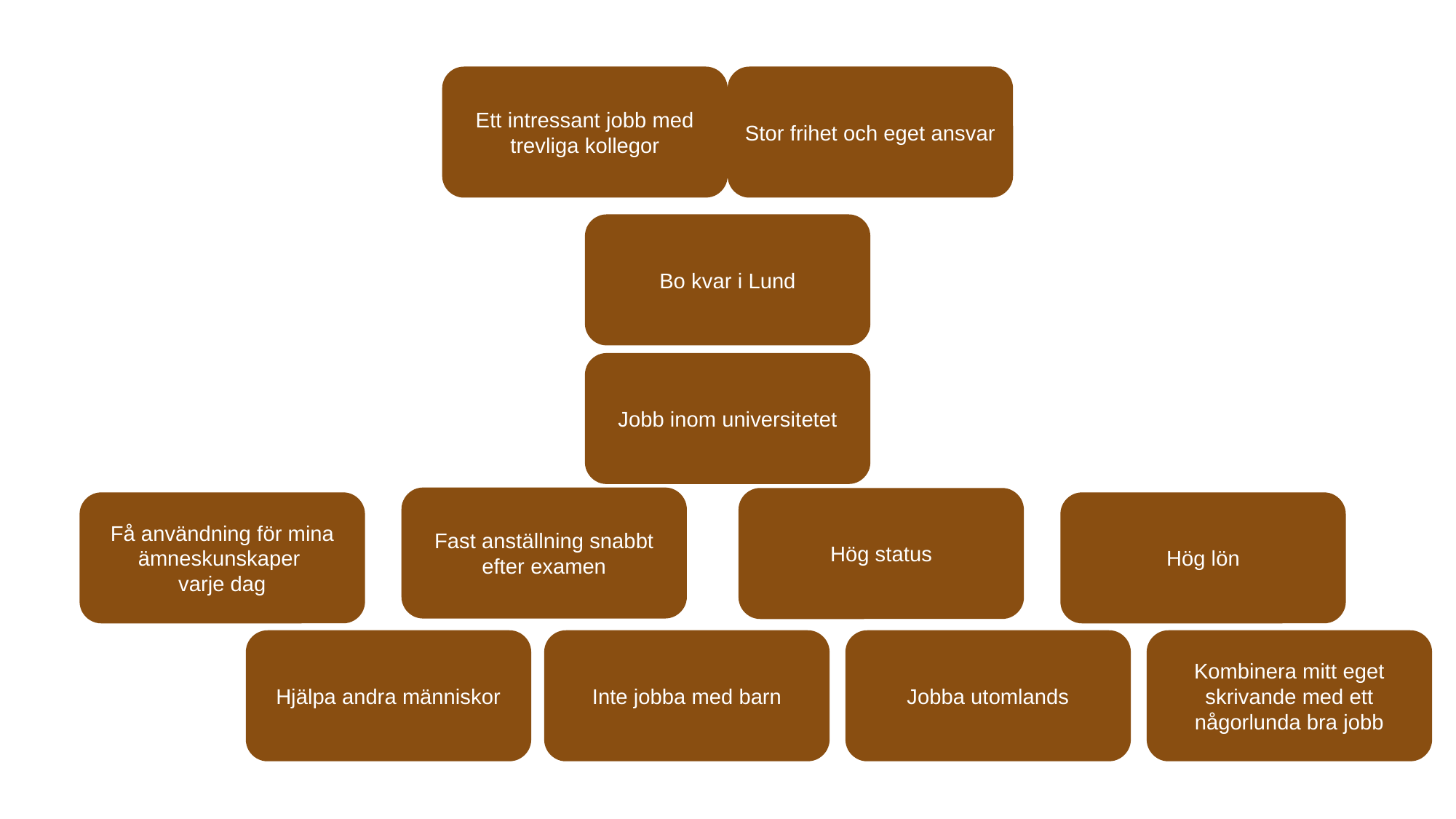

Ett intressant jobb med trevliga kollegor
Stor frihet och eget ansvar
Bo kvar i Lund
Jobb inom universitetet
Fast anställning snabbt efter examen
Hög status
Få användning för mina ämneskunskaper
varje dag
Hög lön
Hjälpa andra människor
Inte jobba med barn
Jobba utomlands
Kombinera mitt eget skrivande med ett någorlunda bra jobb